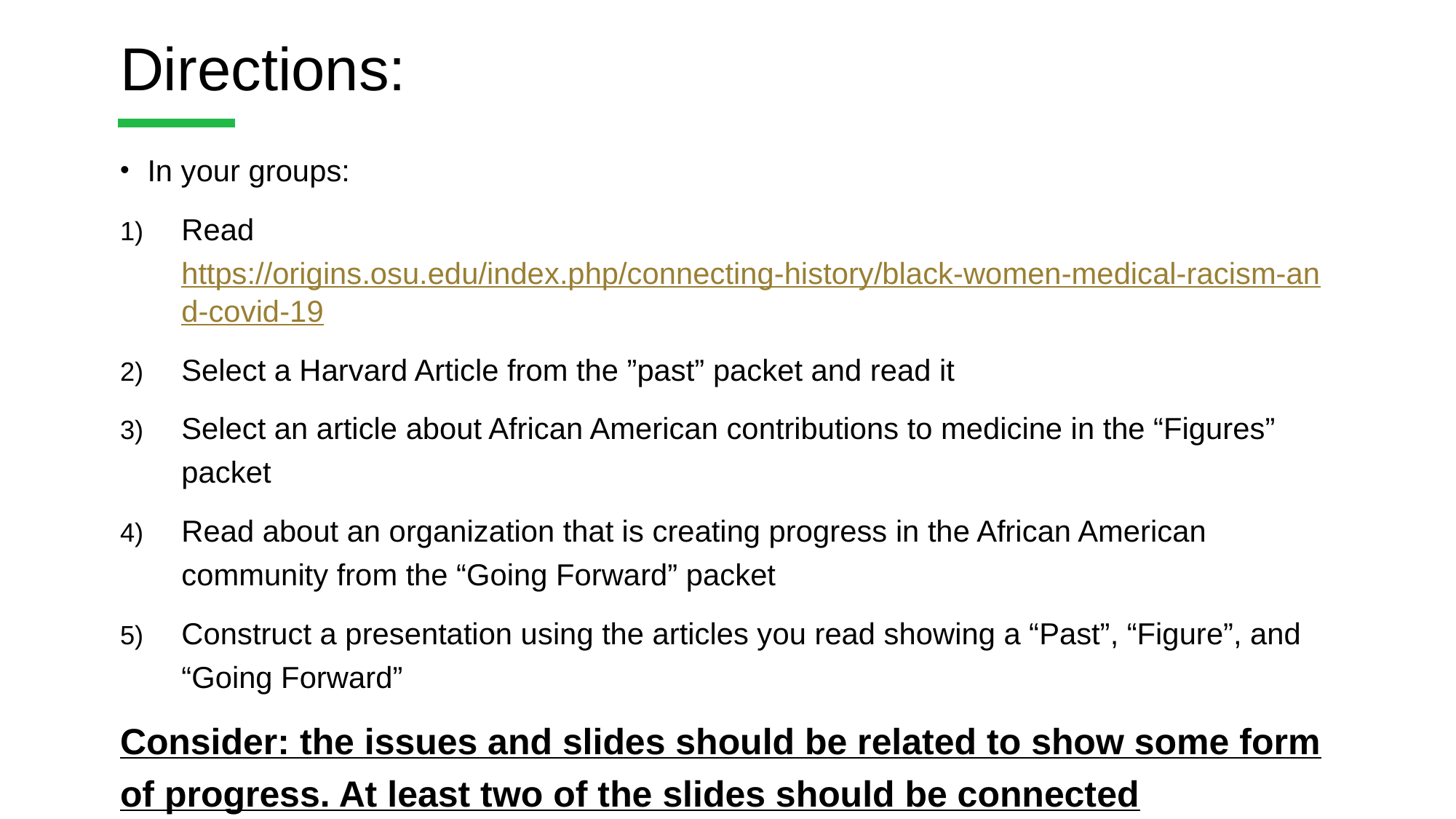

# Directions:
In your groups:
Read https://origins.osu.edu/index.php/connecting-history/black-women-medical-racism-and-covid-19
Select a Harvard Article from the ”past” packet and read it
Select an article about African American contributions to medicine in the “Figures” packet
Read about an organization that is creating progress in the African American community from the “Going Forward” packet
Construct a presentation using the articles you read showing a “Past”, “Figure”, and “Going Forward”
Consider: the issues and slides should be related to show some form of progress. At least two of the slides should be connected